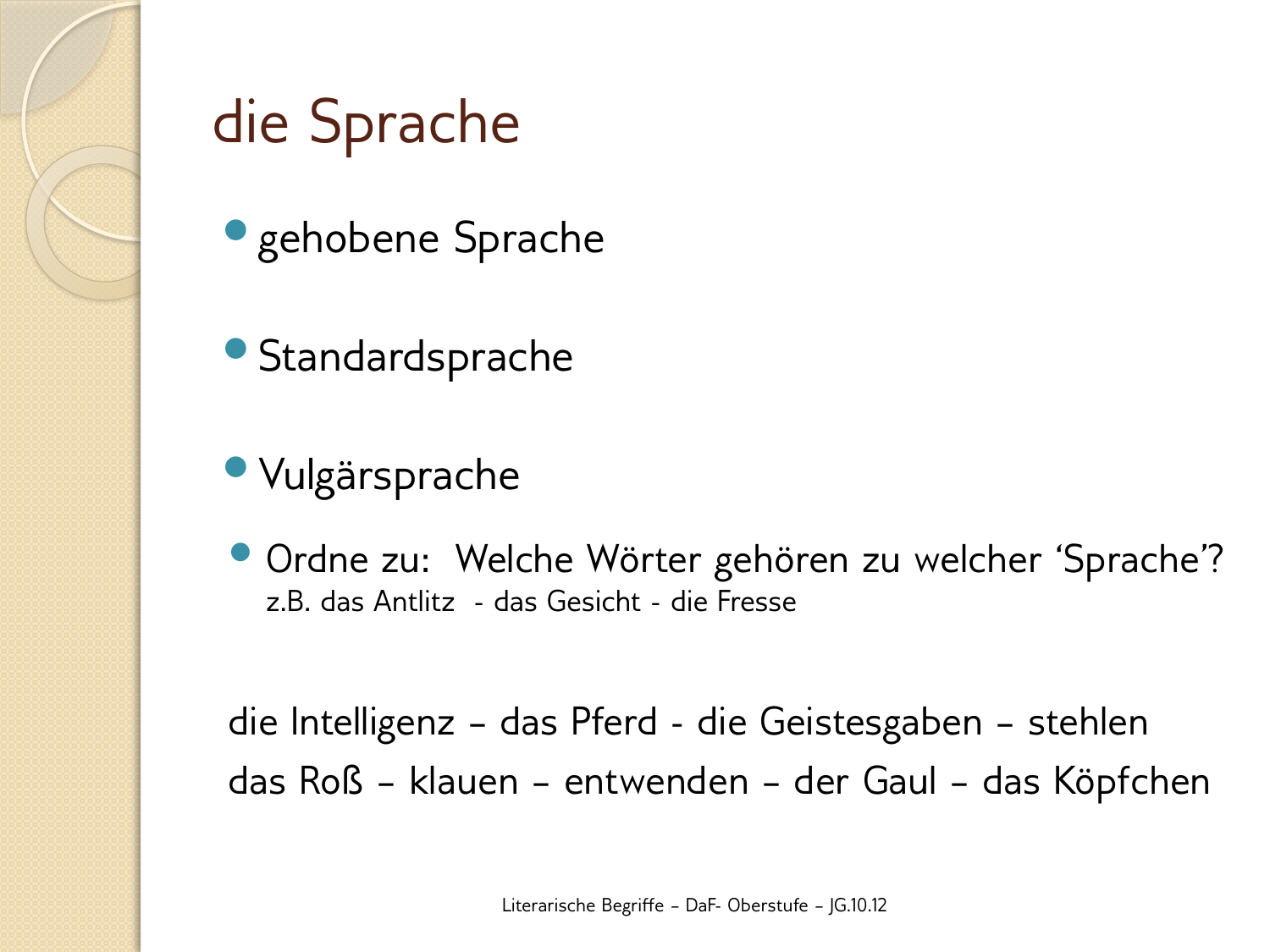

# die Sprache
gehobene Sprache
Standardsprache
Vulgärsprache
Ordne zu:  Welche Wörter gehören zu welcher ‘Sprache’? z.B. das Antlitz  - das Gesicht - die Fresse

die Intelligenz – das Pferd - die Geistesgaben – stehlen
das Roß – klauen – entwenden – der Gaul – das Köpfchen
Literarische Begriffe – DaF- Oberstufe – JG.10.12